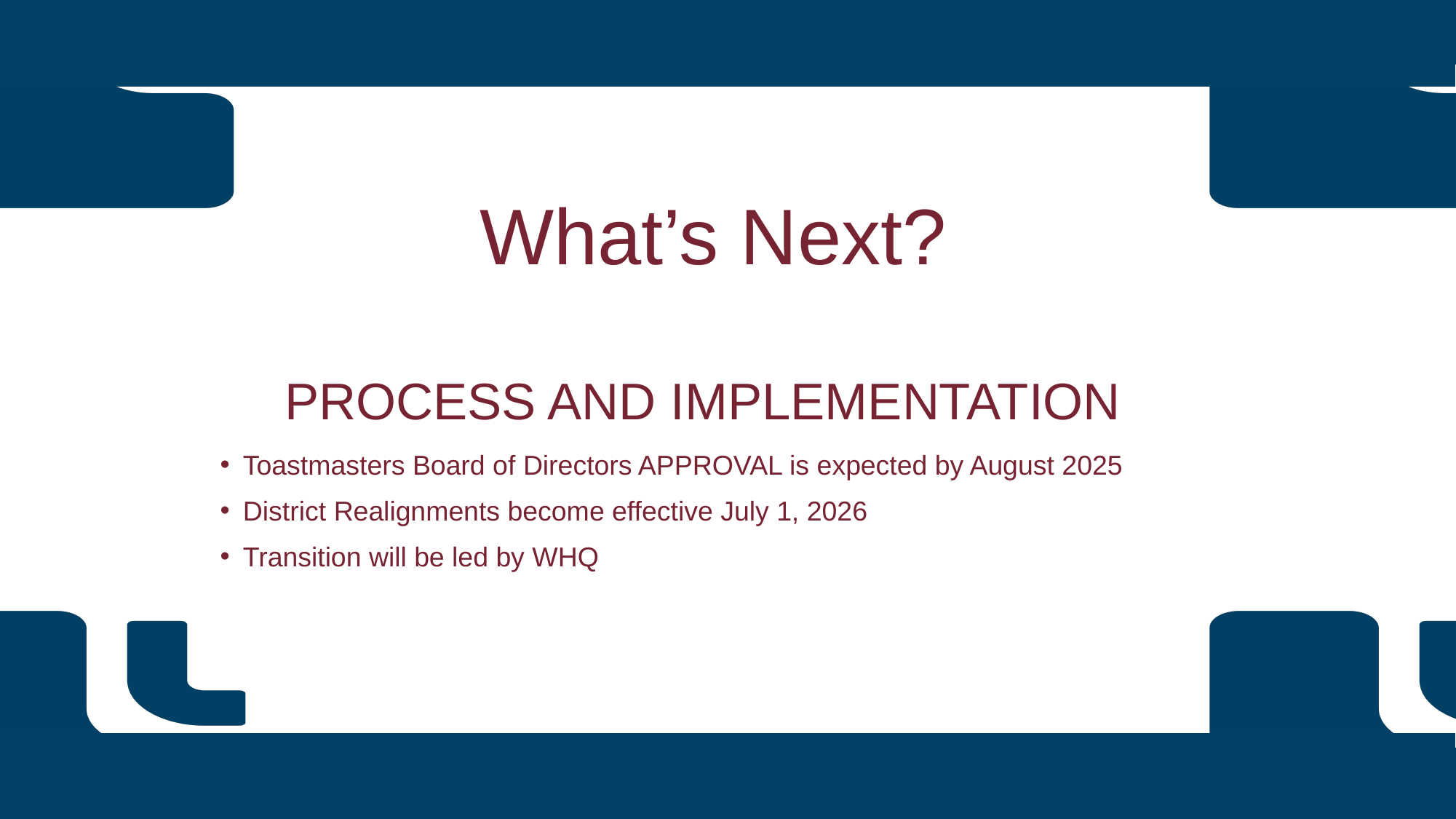

What’s Next?
PROCESS AND IMPLEMENTATION
Toastmasters Board of Directors APPROVAL is expected by August 2025
District Realignments become effective July 1, 2026
Transition will be led by WHQ